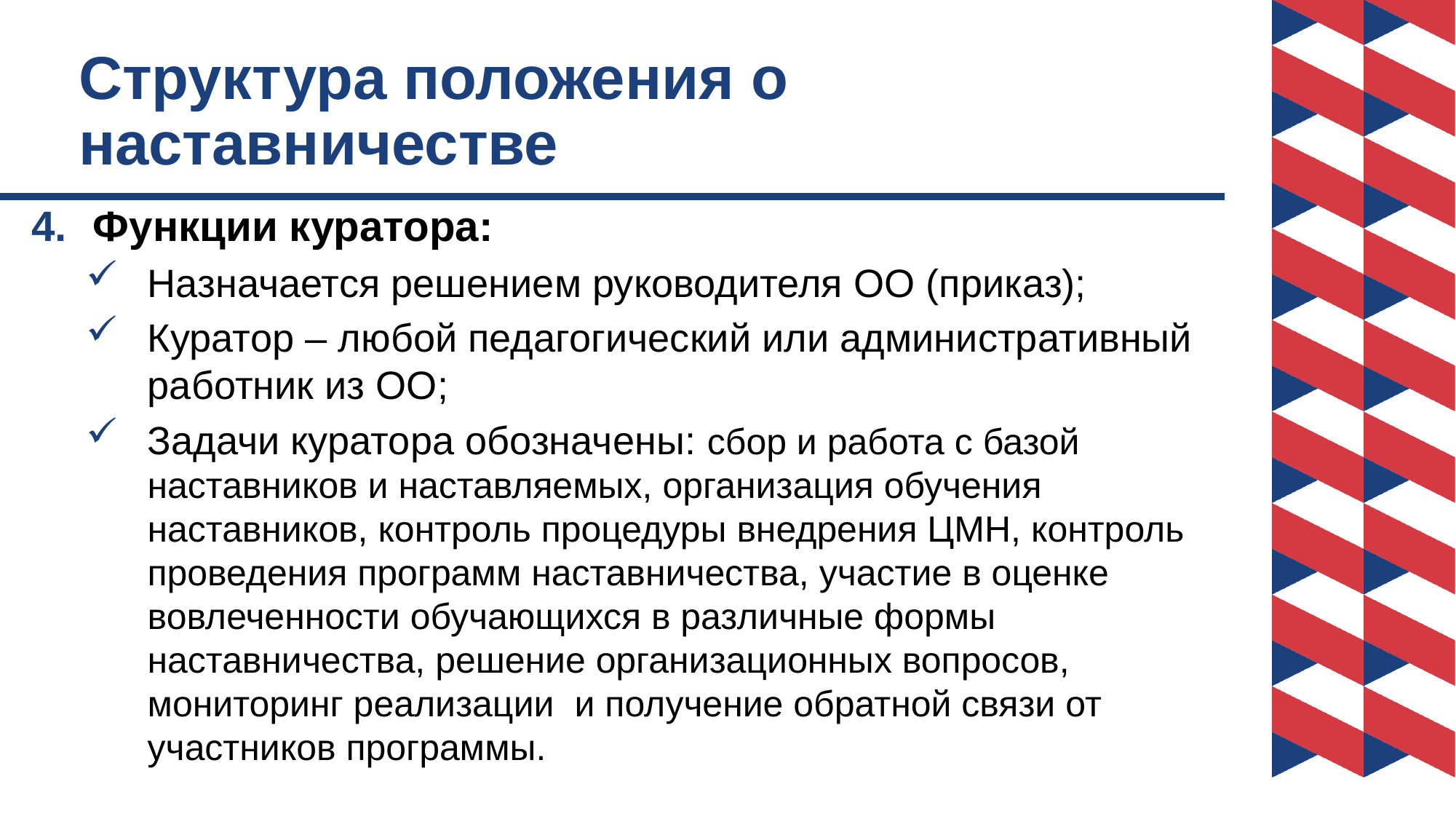

# Структура положения о наставничестве
Функции куратора:
Назначается решением руководителя ОО (приказ);
Куратор – любой педагогический или административный работник из ОО;
Задачи куратора обозначены: сбор и работа с базой наставников и наставляемых, организация обучения наставников, контроль процедуры внедрения ЦМН, контроль проведения программ наставничества, участие в оценке вовлеченности обучающихся в различные формы наставничества, решение организационных вопросов, мониторинг реализации  и получение обратной связи от участников программы.